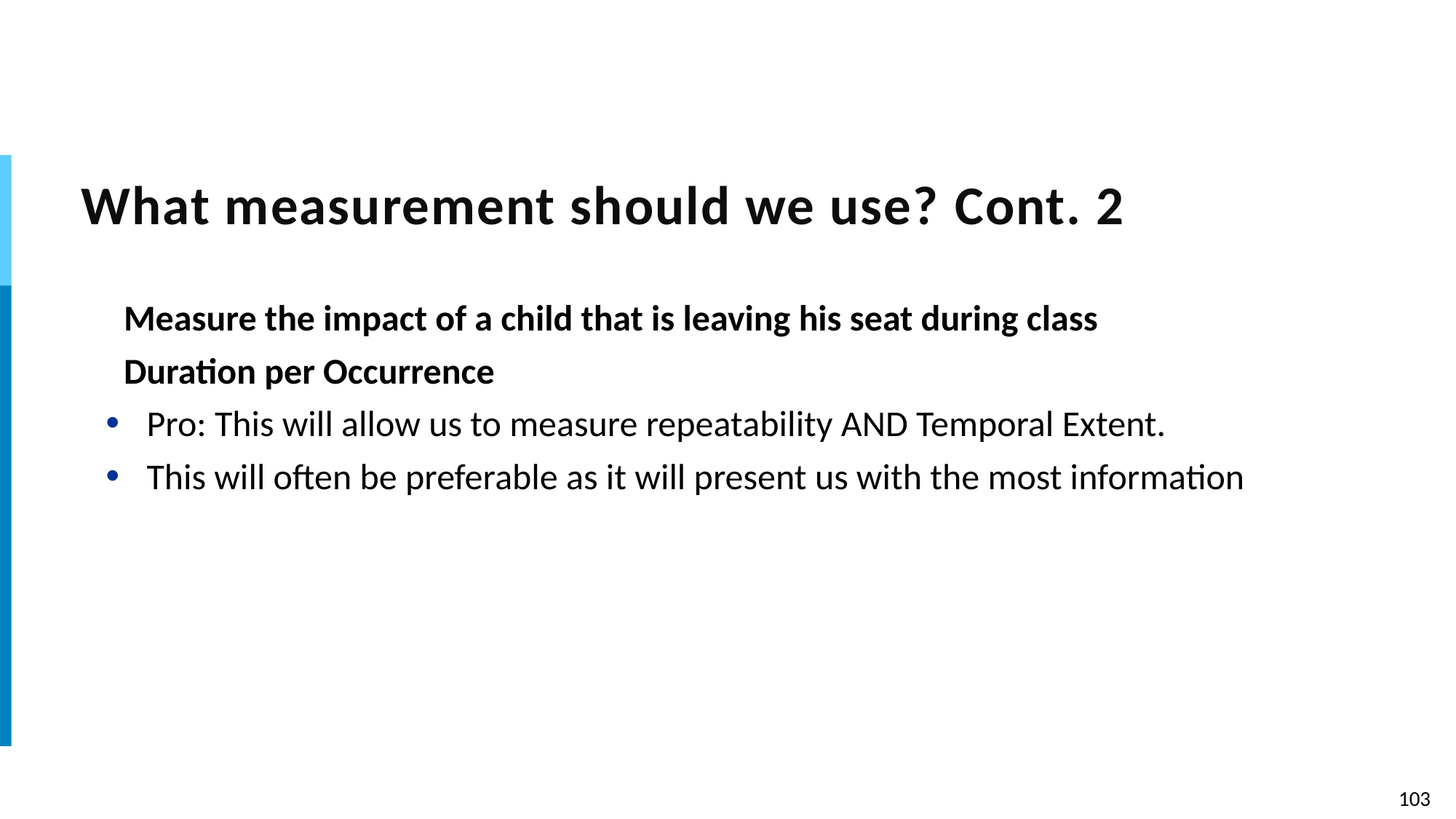

# What measurement should we use? Cont. 2
Measure the impact of a child that is leaving his seat during class
Duration per Occurrence
Pro: This will allow us to measure repeatability AND Temporal Extent.
This will often be preferable as it will present us with the most information